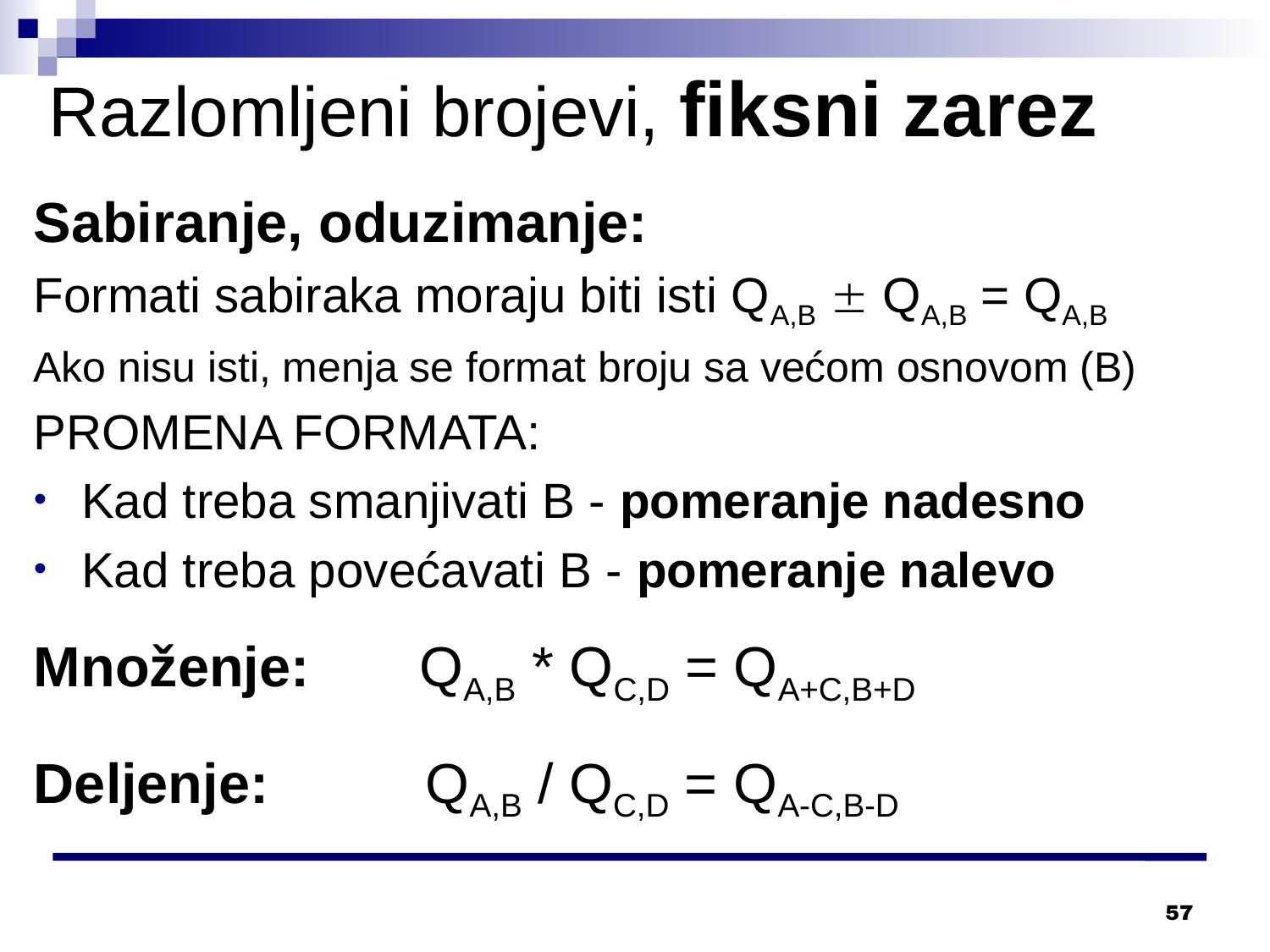

Razlomljeni brojevi, fiksni zarez
Sabiranje, oduzimanje:
Formati sabiraka moraju biti isti QA,B ± QA,B = QA,B
Ako nisu isti, menja se format broju sa većom osnovom (B)
PROMENA FORMATA:
Kad treba smanjivati B - pomeranje nadesno
Kad treba povećavati B - pomeranje nalevo

Množenje:       QA,B * QC,D = QA+C,B+D

Deljenje:          QA,B / QC,D = QA-C,B-D

57